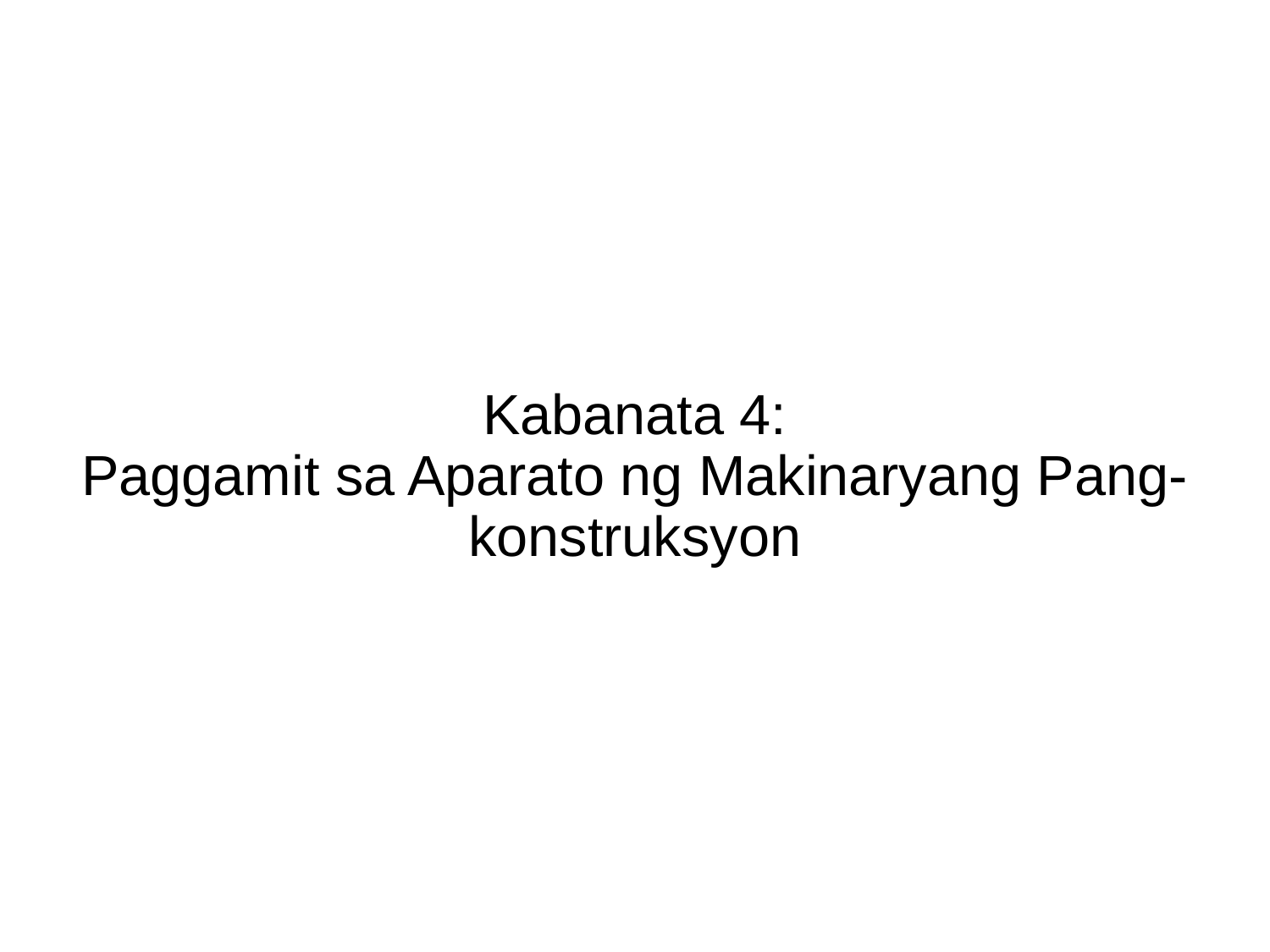

Kabanata 4:
Paggamit sa Aparato ng Makinaryang Pang-konstruksyon